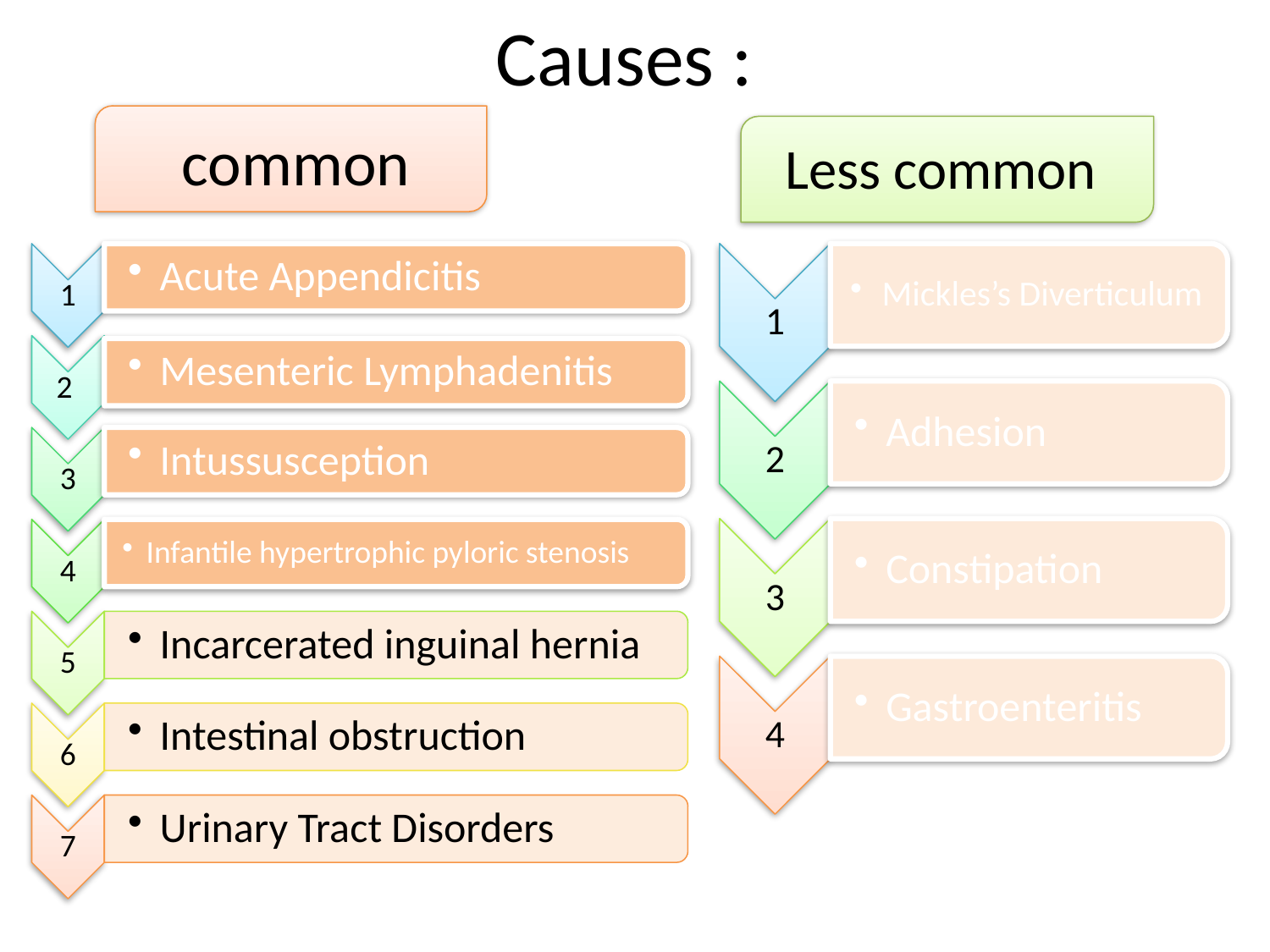

# Causes :

common
Less common
1
Acute Appendicitis
2
Mesenteric Lymphadenitis
3
Intussusception
4
Infantile hypertrophic pyloric stenosis
5
Incarcerated inguinal hernia
6
Intestinal obstruction
7
Urinary Tract Disorders
1
Mickles’s Diverticulum
2
Adhesion
3
Constipation
4
Gastroenteritis